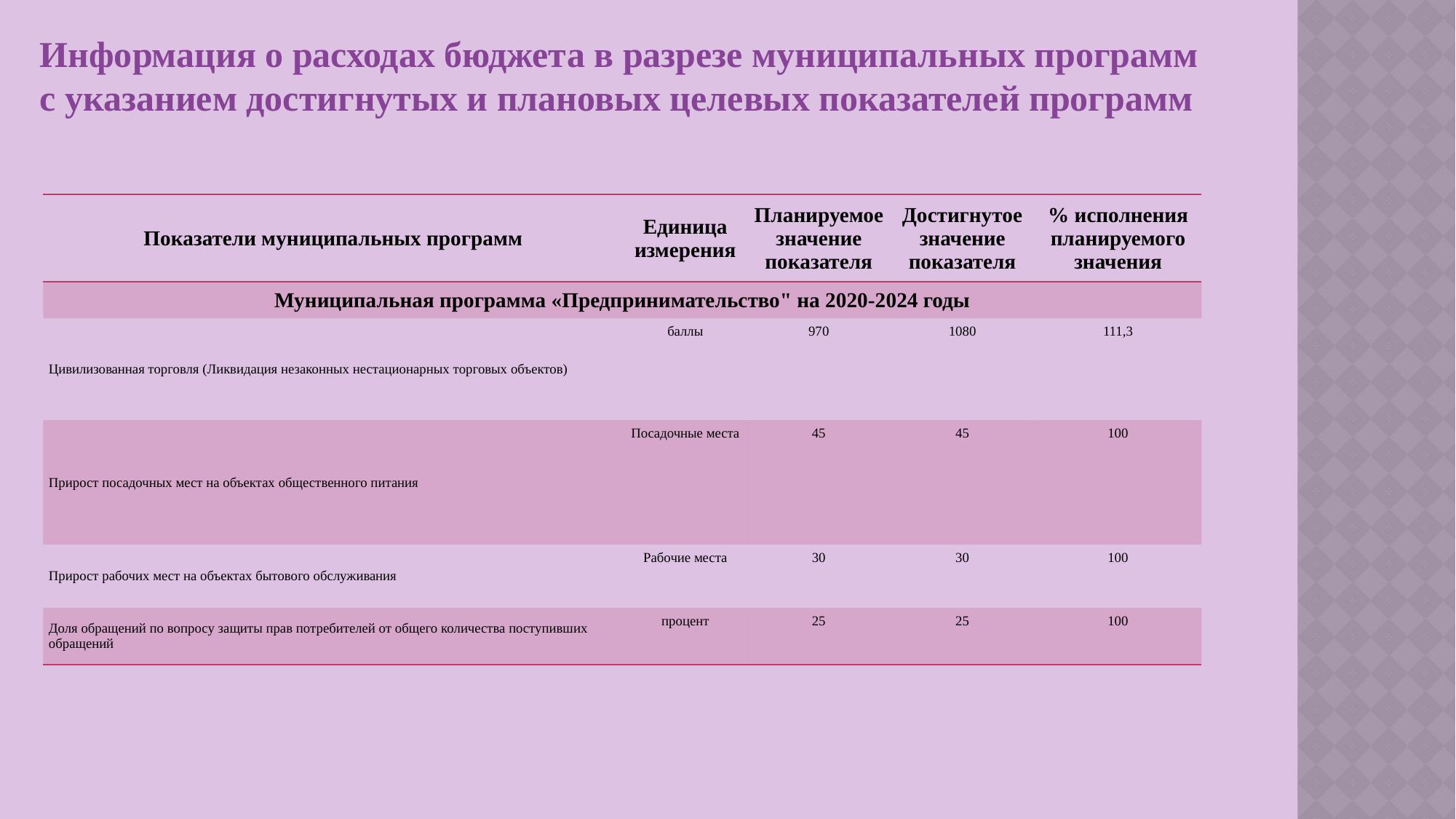

Информация о расходах бюджета в разрезе муниципальных программ
с указанием достигнутых и плановых целевых показателей программ
| Показатели муниципальных программ | Единица измерения | Планируемое значение показателя | Достигнутое значение показателя | % исполнения планируемого значения |
| --- | --- | --- | --- | --- |
| Муниципальная программа «Предпринимательство" на 2020-2024 годы |  |  |  |  |
| Цивилизованная торговля (Ликвидация незаконных нестационарных торговых объектов) | баллы | 970 | 1080 | 111,3 |
| Прирост посадочных мест на объектах общественного питания | Посадочные места | 45 | 45 | 100 |
| Прирост рабочих мест на объектах бытового обслуживания | Рабочие места | 30 | 30 | 100 |
| Доля обращений по вопросу защиты прав потребителей от общего количества поступивших обращений | процент | 25 | 25 | 100 |